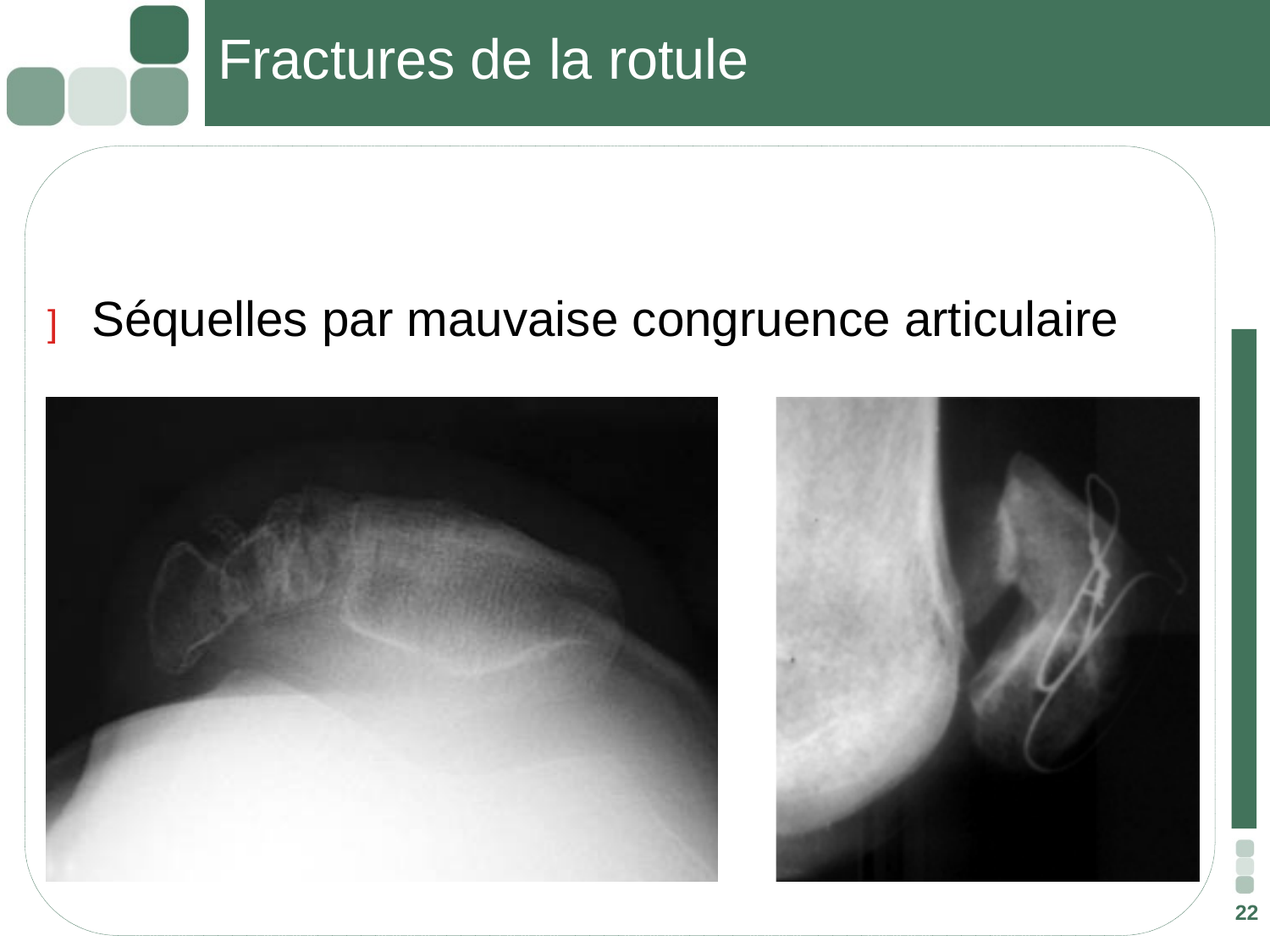

Fractures de la rotule
] Séquelles par mauvaise congruence articulaire

22